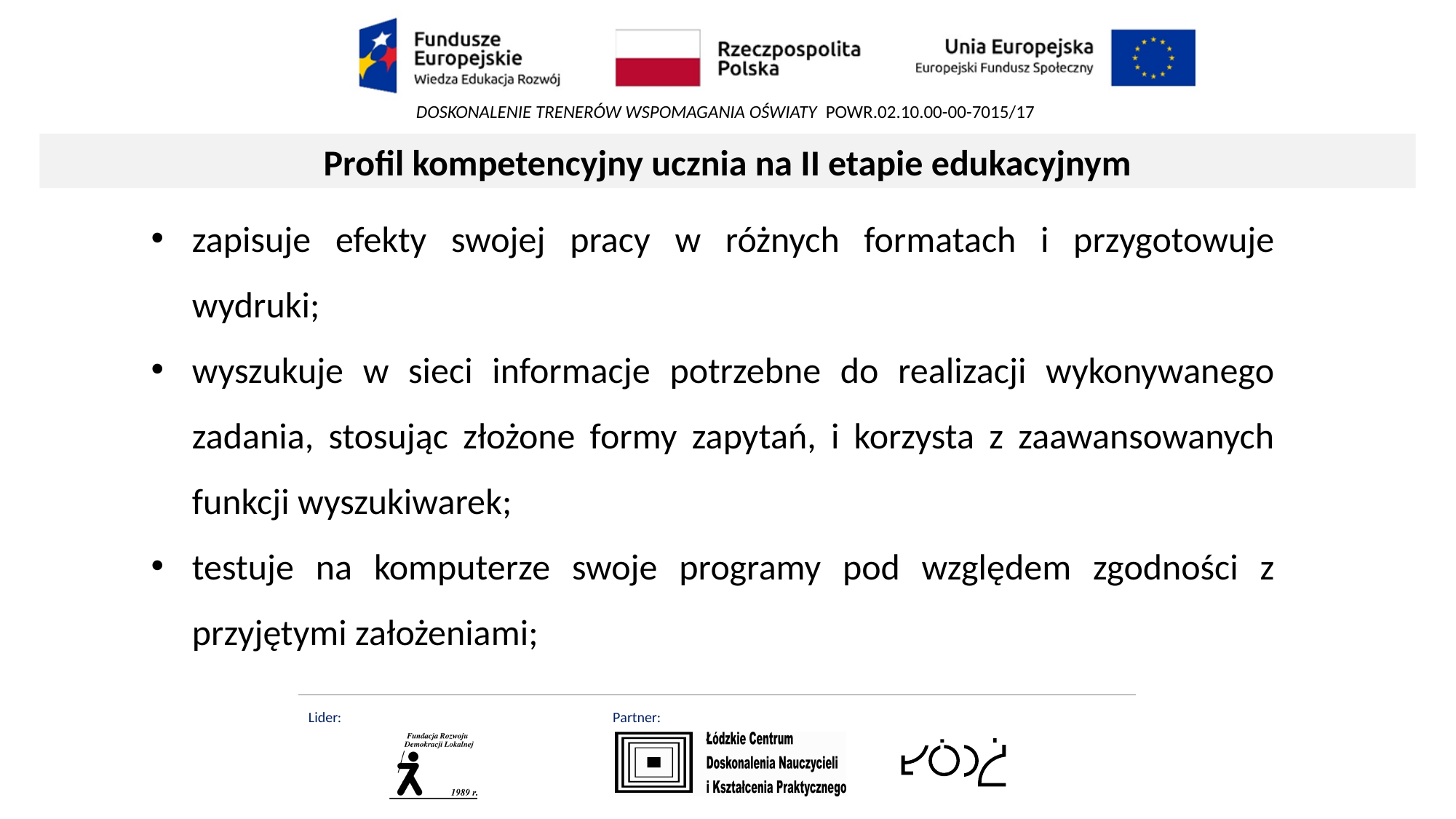

Profil kompetencyjny ucznia na II etapie edukacyjnym
zapisuje efekty swojej pracy w różnych formatach i przygotowuje wydruki;
wyszukuje w sieci informacje potrzebne do realizacji wykonywanego zadania, stosując złożone formy zapytań, i korzysta z zaawansowanych funkcji wyszukiwarek;
testuje na komputerze swoje programy pod względem zgodności z przyjętymi założeniami;